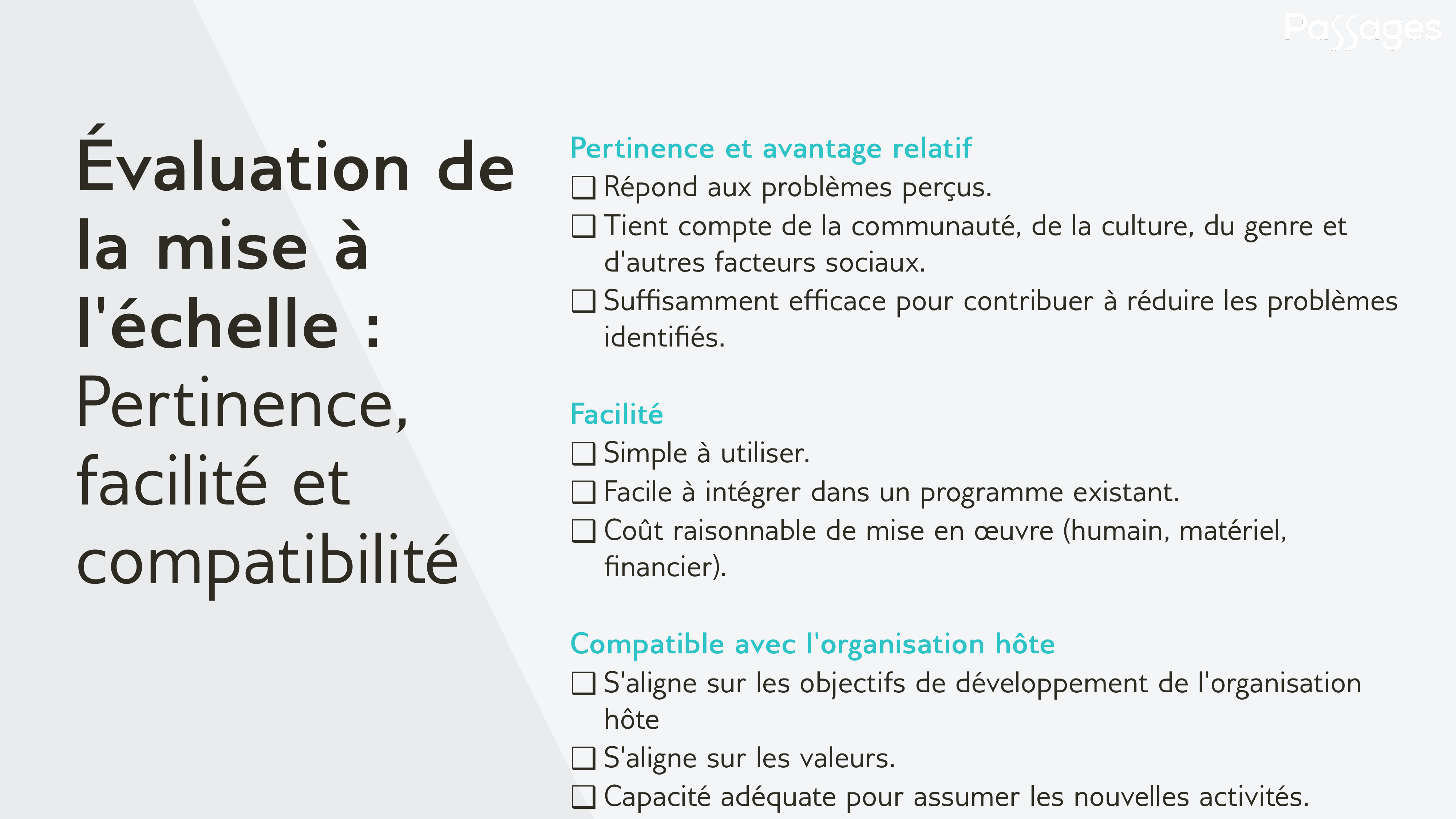

Évaluation de la mise à l'échelle : Pertinence, facilité et compatibilité
Pertinence et avantage relatif
Répond aux problèmes perçus.
Tient compte de la communauté, de la culture, du genre et d'autres facteurs sociaux.
Suffisamment efficace pour contribuer à réduire les problèmes identifiés.

Facilité
Simple à utiliser.
Facile à intégrer dans un programme existant.
Coût raisonnable de mise en œuvre (humain, matériel, financier).

Compatible avec l'organisation hôte
S'aligne sur les objectifs de développement de l'organisation hôte
S'aligne sur les valeurs.
Capacité adéquate pour assumer les nouvelles activités.